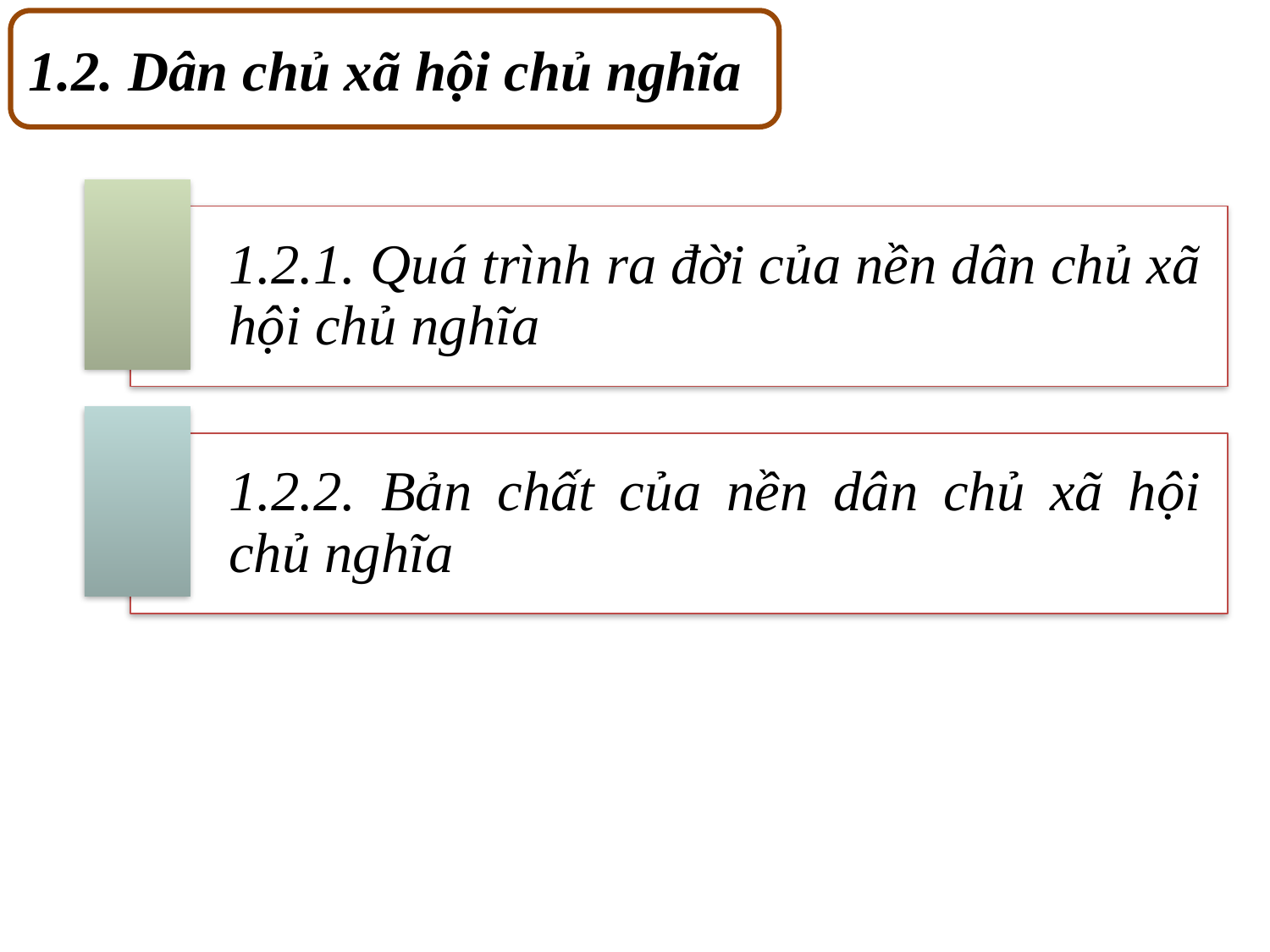

1.2. Dân chủ xã hội chủ nghĩa

1.2.1. Quá trình ra đời của nền dân chủ xã hội chủ nghĩa

1.2.2. Bản chất của nền dân chủ xã hội chủ nghĩa